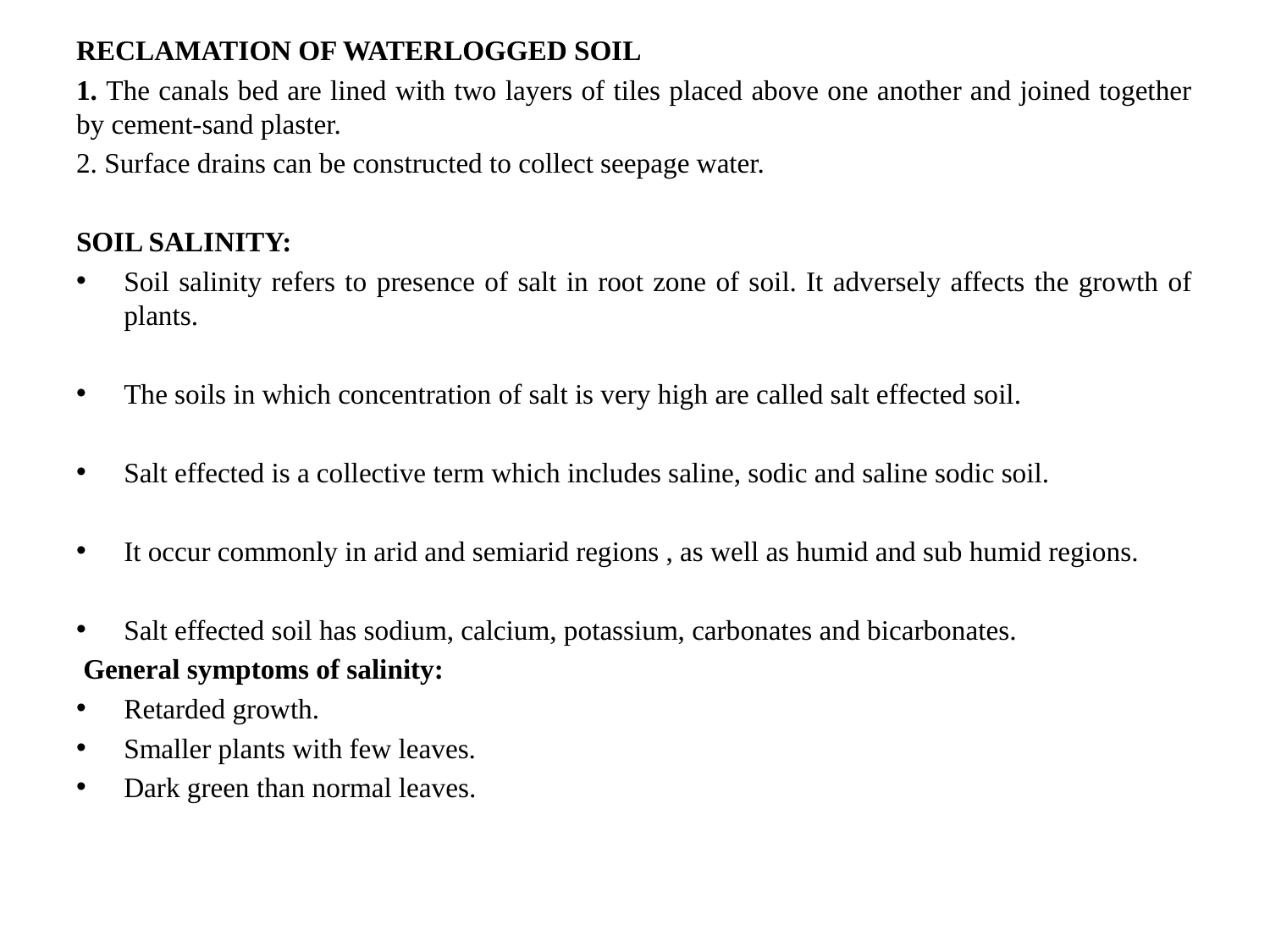

RECLAMATION OF WATERLOGGED SOIL
1. The canals bed are lined with two layers of tiles placed above one another and joined together by cement-sand plaster.
2. Surface drains can be constructed to collect seepage water.

SOIL SALINITY:
Soil salinity refers to presence of salt in root zone of soil. It adversely affects the growth of plants.

The soils in which concentration of salt is very high are called salt effected soil.

Salt effected is a collective term which includes saline, sodic and saline sodic soil.

It occur commonly in arid and semiarid regions , as well as humid and sub humid regions.

Salt effected soil has sodium, calcium, potassium, carbonates and bicarbonates.
 General symptoms of salinity:
Retarded growth.
Smaller plants with few leaves.
Dark green than normal leaves.